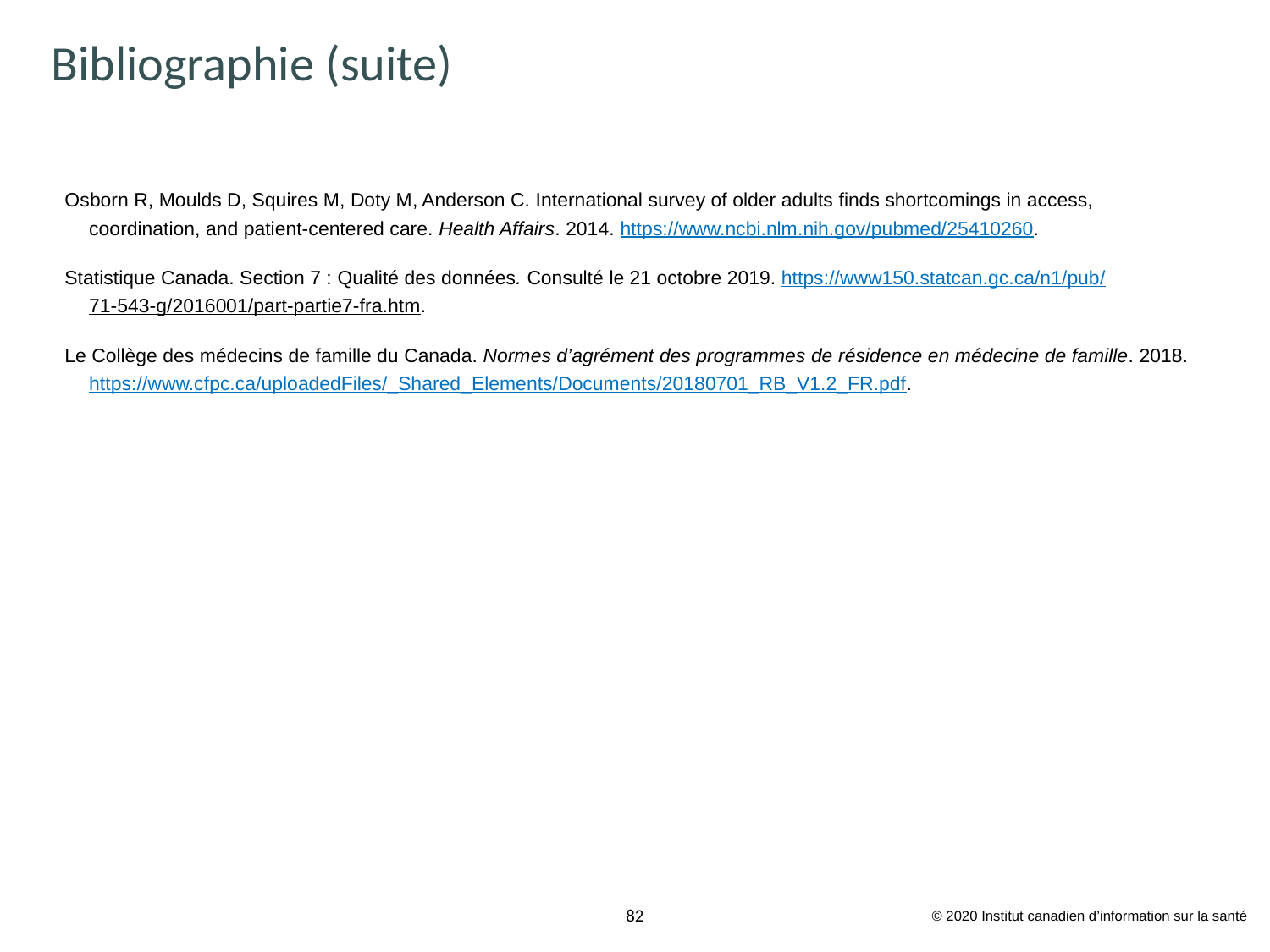

# Bibliographie (suite)
Osborn R, Moulds D, Squires M, Doty M, Anderson C. International survey of older adults finds shortcomings in access, coordination, and patient-centered care. Health Affairs. 2014. https://www.ncbi.nlm.nih.gov/pubmed/25410260.
Statistique Canada. Section 7 : Qualité des données. Consulté le 21 octobre 2019. https://www150.statcan.gc.ca/n1/pub/
71-543-g/2016001/part-partie7-fra.htm.
Le Collège des médecins de famille du Canada. Normes d’agrément des programmes de résidence en médecine de famille. 2018. https://www.cfpc.ca/uploadedFiles/_Shared_Elements/Documents/20180701_RB_V1.2_FR.pdf.
© 2020 Institut canadien d’information sur la santé